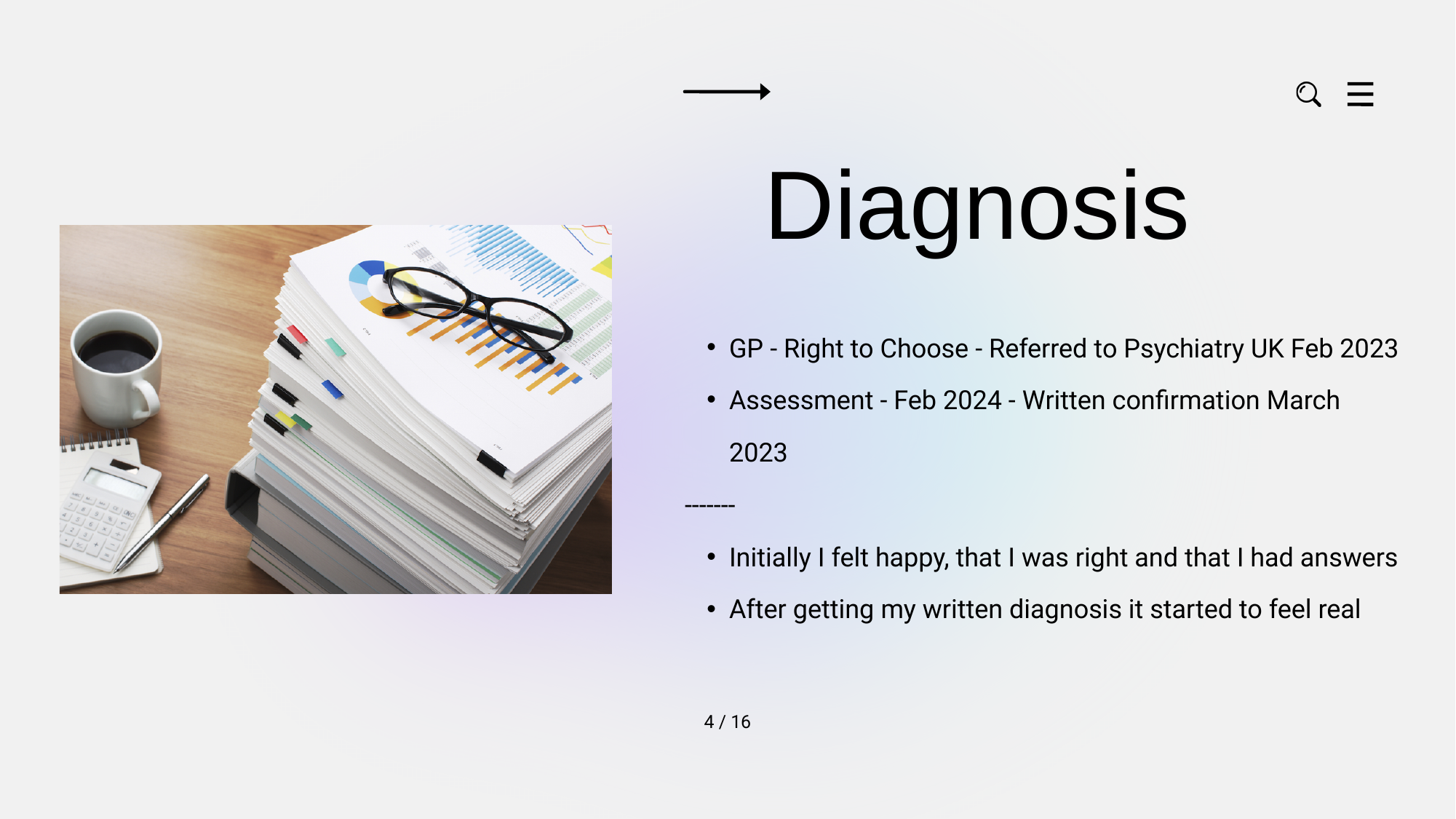

Diagnosis

GP - Right to Choose - Referred to Psychiatry UK Feb 2023
Assessment - Feb 2024 - Written confirmation March 2023
-------
Initially I felt happy, that I was right and that I had answers
After getting my written diagnosis it started to feel real
4 / 16